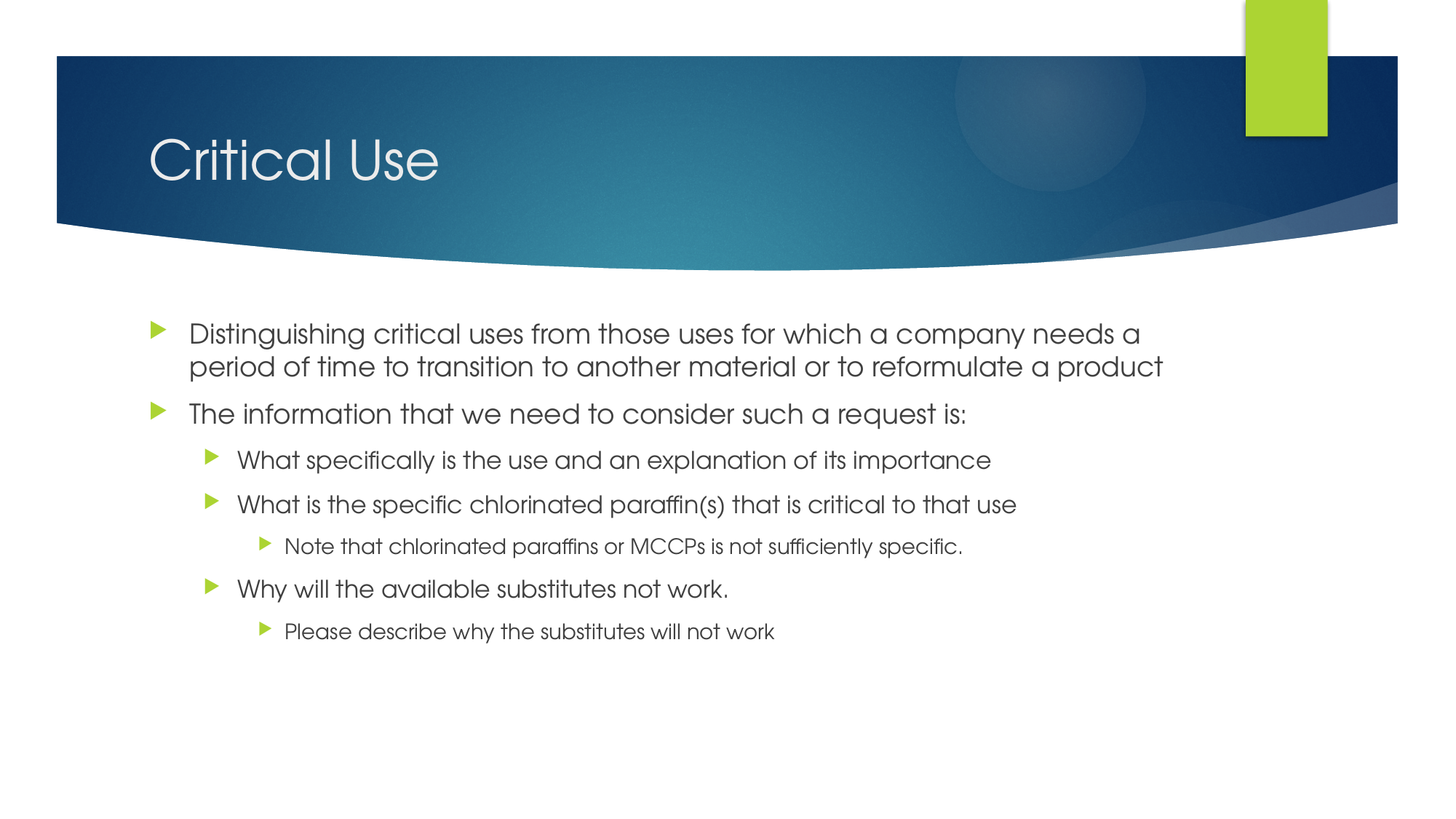

# Critical Use
Distinguishing critical uses from those uses for which a company needs a period of time to transition to another material or to reformulate a product
The information that we need to consider such a request is:
What specifically is the use and an explanation of its importance
What is the specific chlorinated paraffin(s) that is critical to that use
Note that chlorinated paraffins or MCCPs is not sufficiently specific.
Why will the available substitutes not work.
Please describe why the substitutes will not work